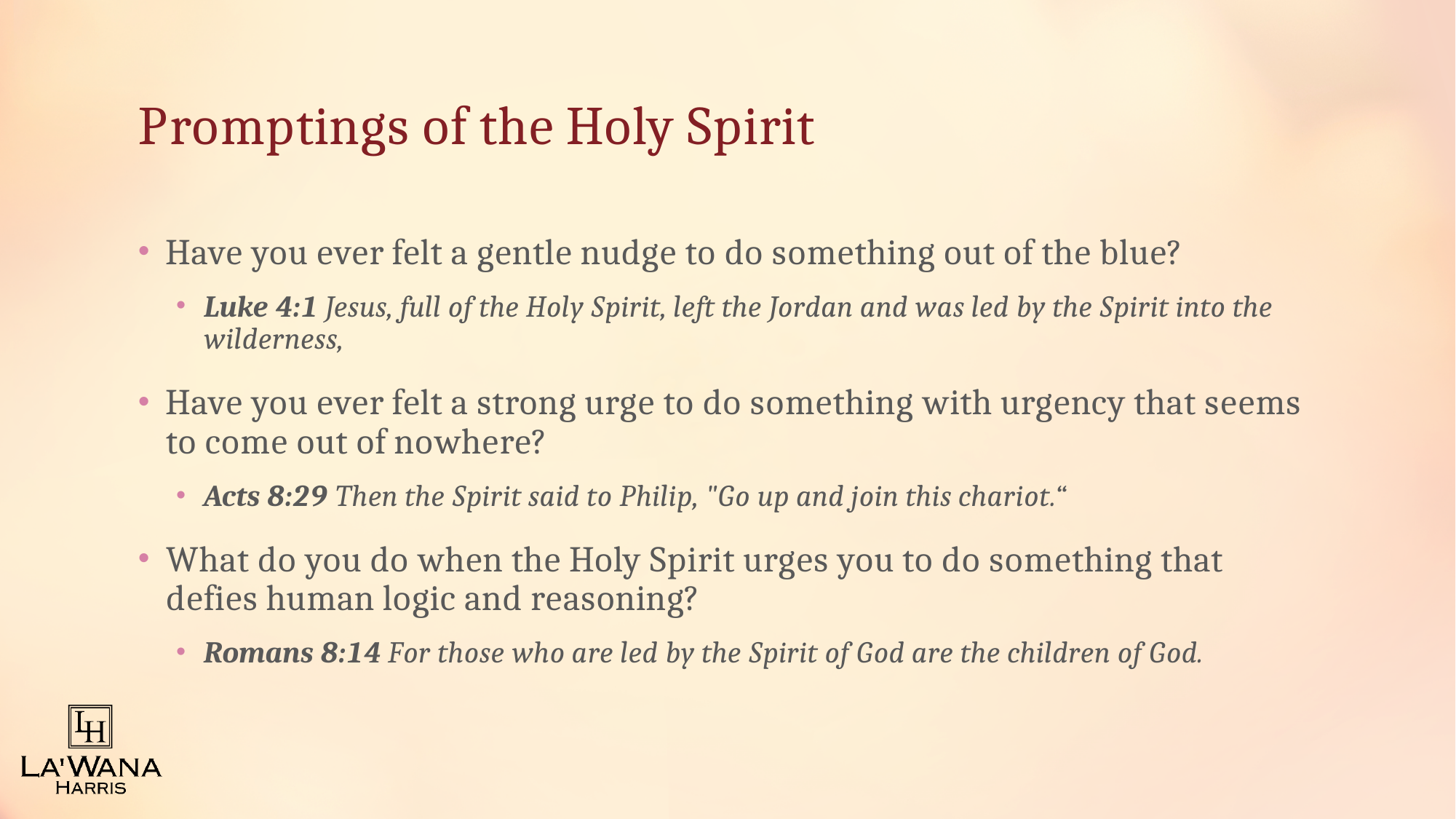

# Promptings of the Holy Spirit
Have you ever felt a gentle nudge to do something out of the blue?
Luke 4:1 Jesus, full of the Holy Spirit, left the Jordan and was led by the Spirit into the wilderness,
Have you ever felt a strong urge to do something with urgency that seems to come out of nowhere?
Acts 8:29 Then the Spirit said to Philip, "Go up and join this chariot.“
What do you do when the Holy Spirit urges you to do something that defies human logic and reasoning?
Romans 8:14 For those who are led by the Spirit of God are the children of God.